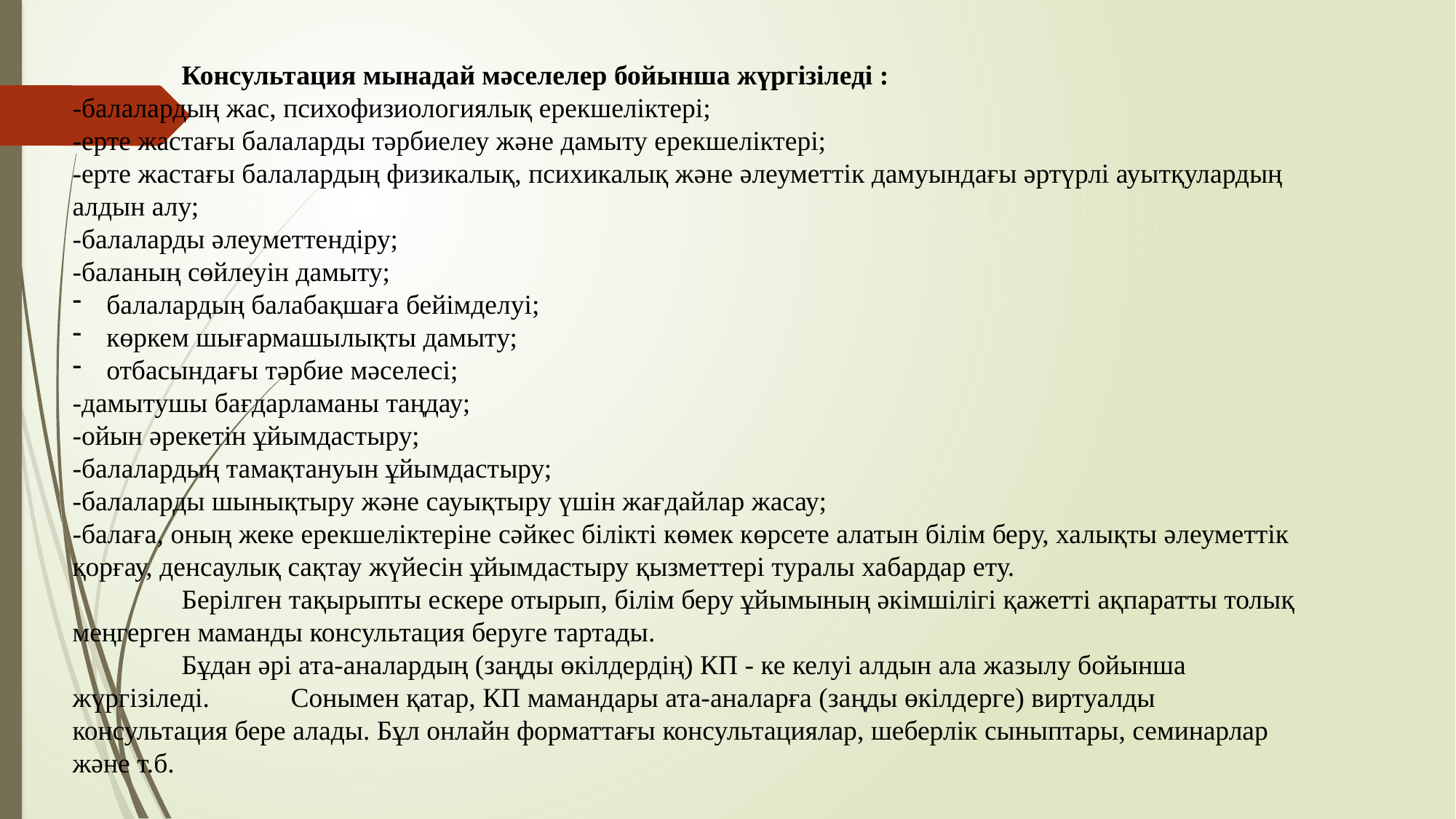

Консультация мынадай мәселелер бойынша жүргізіледі :
-балалардың жас, психофизиологиялық ерекшеліктері;
-ерте жастағы балаларды тәрбиелеу және дамыту ерекшеліктері;
-ерте жастағы балалардың физикалық, психикалық және әлеуметтік дамуындағы әртүрлі ауытқулардың алдын алу;
-балаларды әлеуметтендіру;
-баланың сөйлеуін дамыту;
балалардың балабақшаға бейімделуі;
көркем шығармашылықты дамыту;
отбасындағы тәрбие мәселесі;
-дамытушы бағдарламаны таңдау;
-ойын әрекетін ұйымдастыру;
-балалардың тамақтануын ұйымдастыру;
-балаларды шынықтыру және сауықтыру үшін жағдайлар жасау;
-балаға, оның жеке ерекшеліктеріне сәйкес білікті көмек көрсете алатын білім беру, халықты әлеуметтік қорғау, денсаулық сақтау жүйесін ұйымдастыру қызметтері туралы хабардар ету.
	Берілген тақырыпты ескере отырып, білім беру ұйымының әкімшілігі қажетті ақпаратты толық меңгерген маманды консультация беруге тартады.
	Бұдан әрі ата-аналардың (заңды өкілдердің) КП - ке келуі алдын ала жазылу бойынша жүргізіледі. 	Сонымен қатар, КП мамандары ата-аналарға (заңды өкілдерге) виртуалды консультация бере алады. Бұл онлайн форматтағы консультациялар, шеберлік сыныптары, семинарлар және т.б.